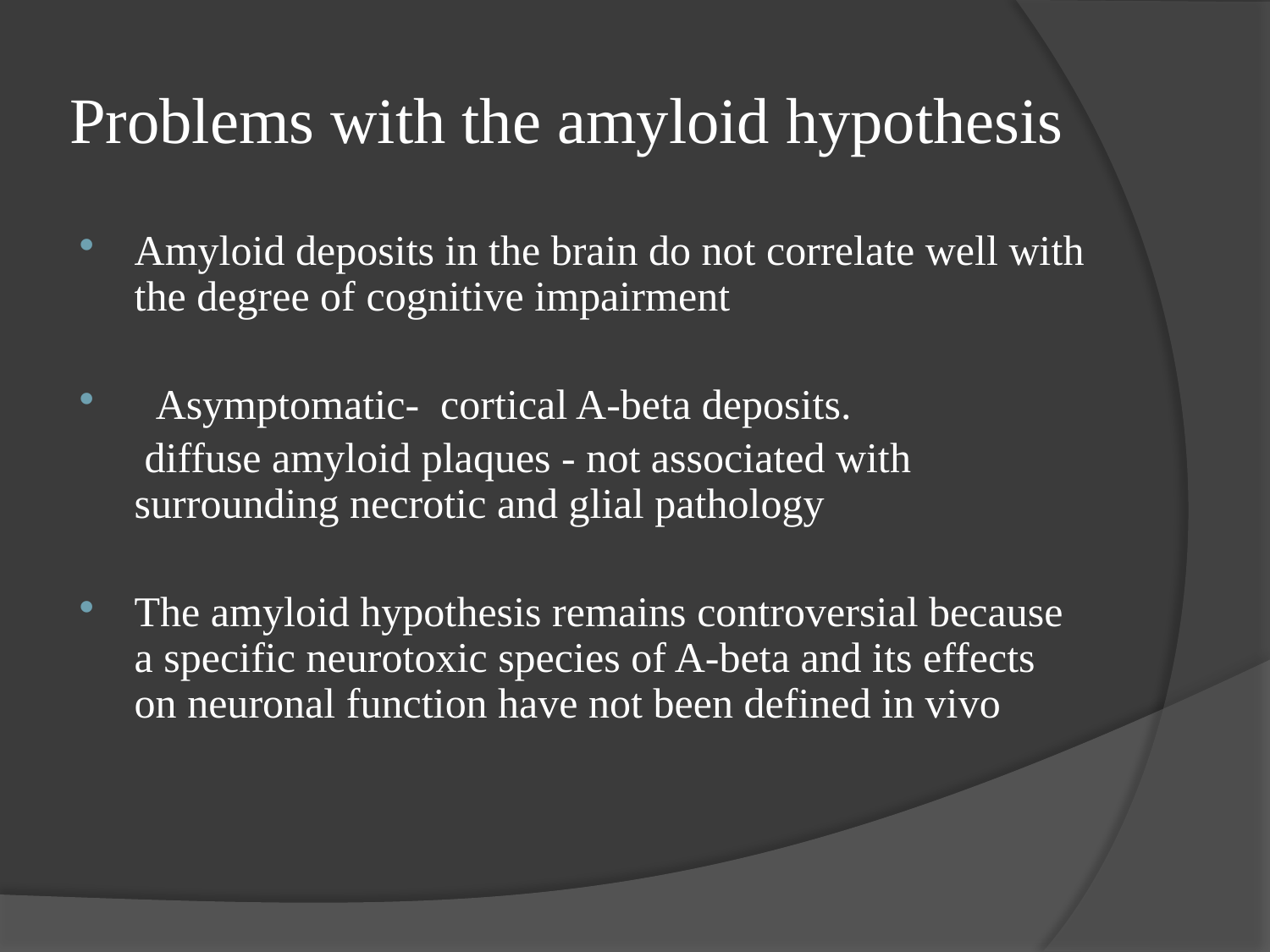

# Problems with the amyloid hypothesis
Amyloid deposits in the brain do not correlate well with the degree of cognitive impairment

  Asymptomatic-  cortical A-beta deposits.
      diffuse amyloid plaques - not associated with surrounding necrotic and glial pathology

The amyloid hypothesis remains controversial because a specific neurotoxic species of A-beta and its effects on neuronal function have not been defined in vivo